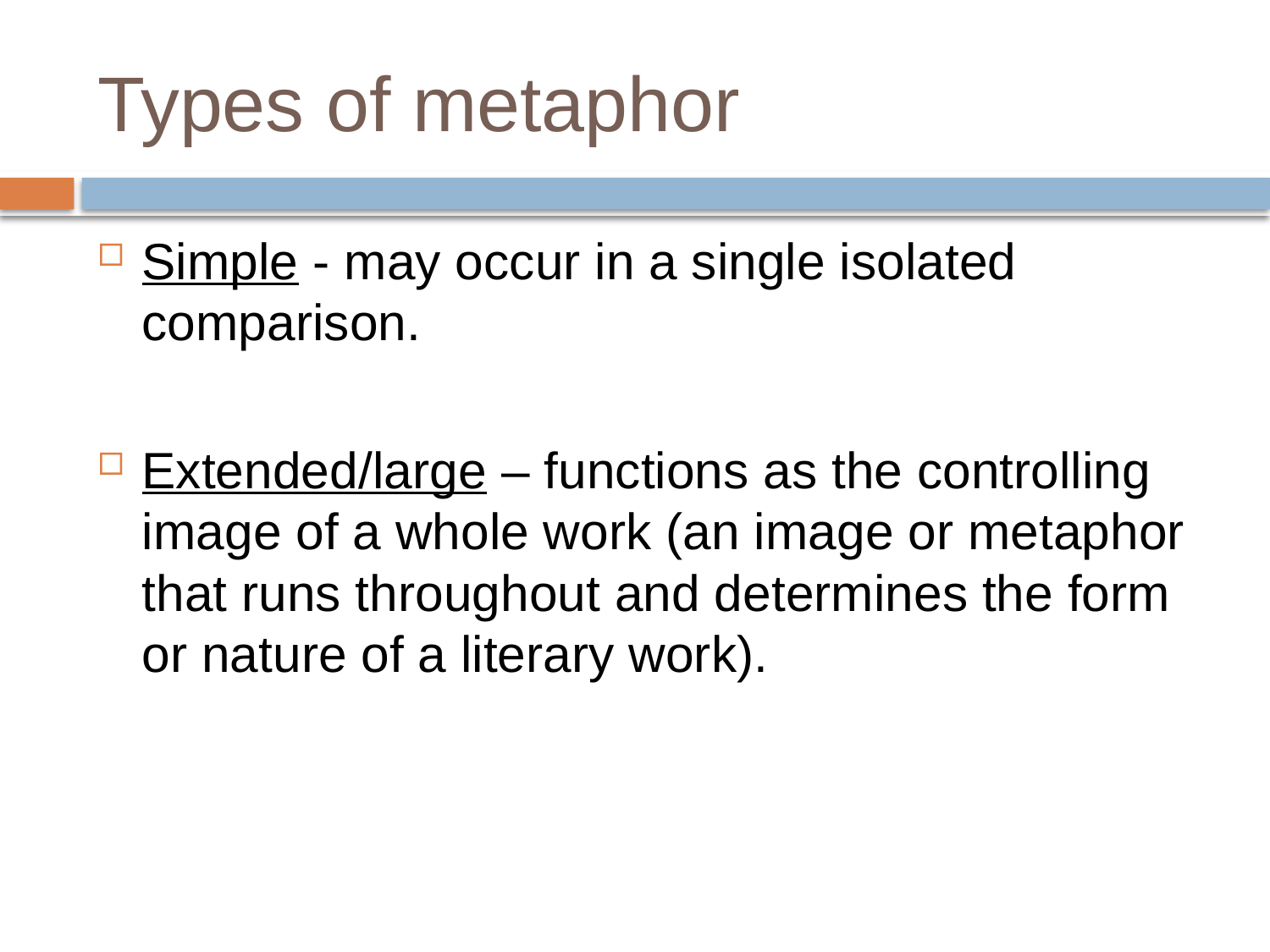

# Types of metaphor
Simple - may occur in a single isolated comparison.

Extended/large – functions as the controlling image of a whole work (an image or metaphor that runs throughout and determines the form or nature of a literary work).